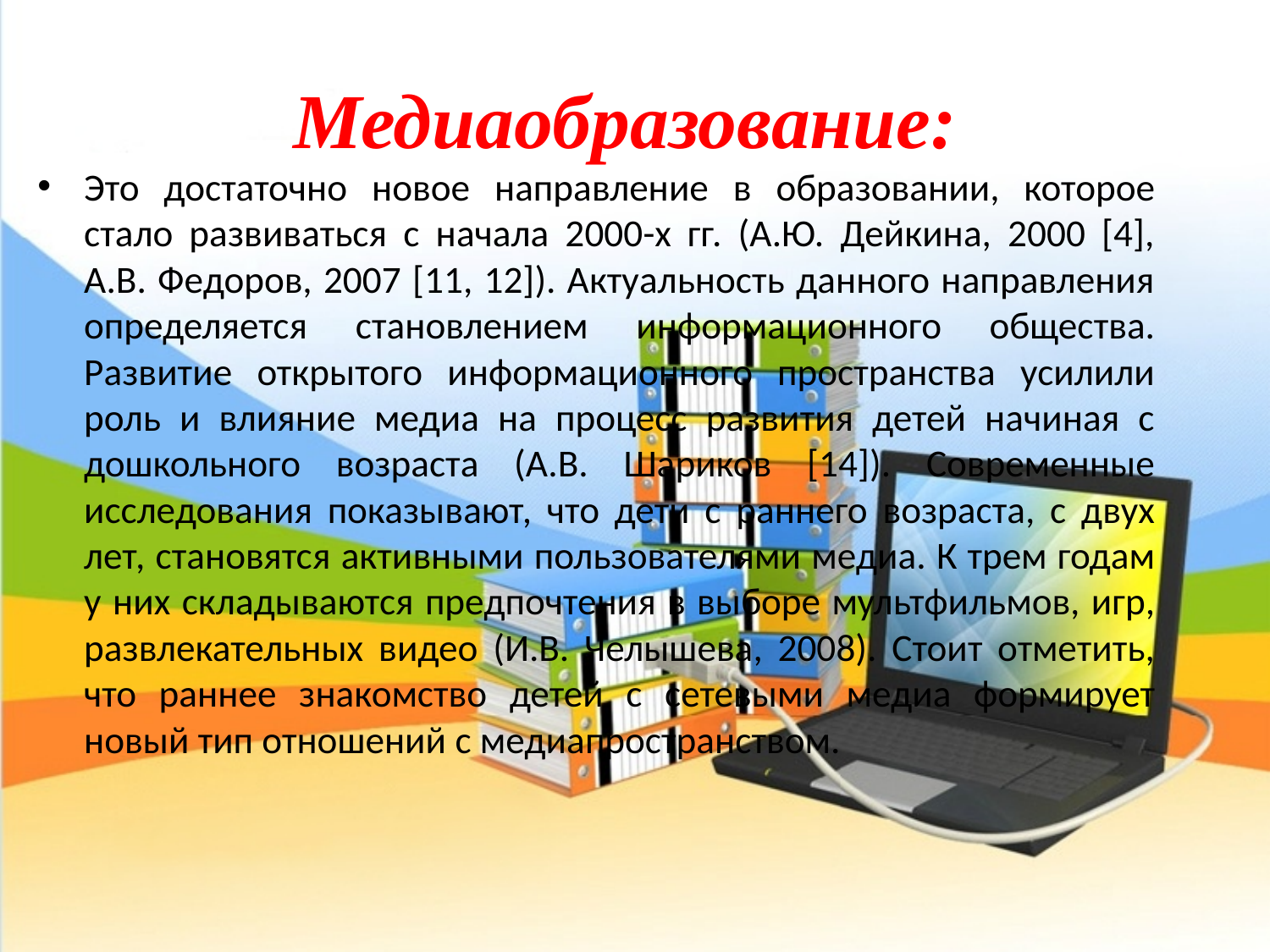

# Медиаобразование:
Это достаточно новое направление в образовании, которое стало развиваться с начала 2000-х гг. (А.Ю. Дейкина, 2000 [4], А.В. Федоров, 2007 [11, 12]). Актуальность данного направления определяется становлением информационного общества. Развитие открытого информационного пространства усилили роль и влияние медиа на процесс развития детей начиная с дошкольного возраста (А.В. Шариков [14]). Современные исследования показывают, что дети с раннего возраста, с двух лет, становятся активными пользователями медиа. К трем годам у них складываются предпочтения в выборе мультфильмов, игр, развлекательных видео (И.В. Челышева, 2008). Стоит отметить, что раннее знакомство детей с сетевыми медиа формирует новый тип отношений с медиапространством.